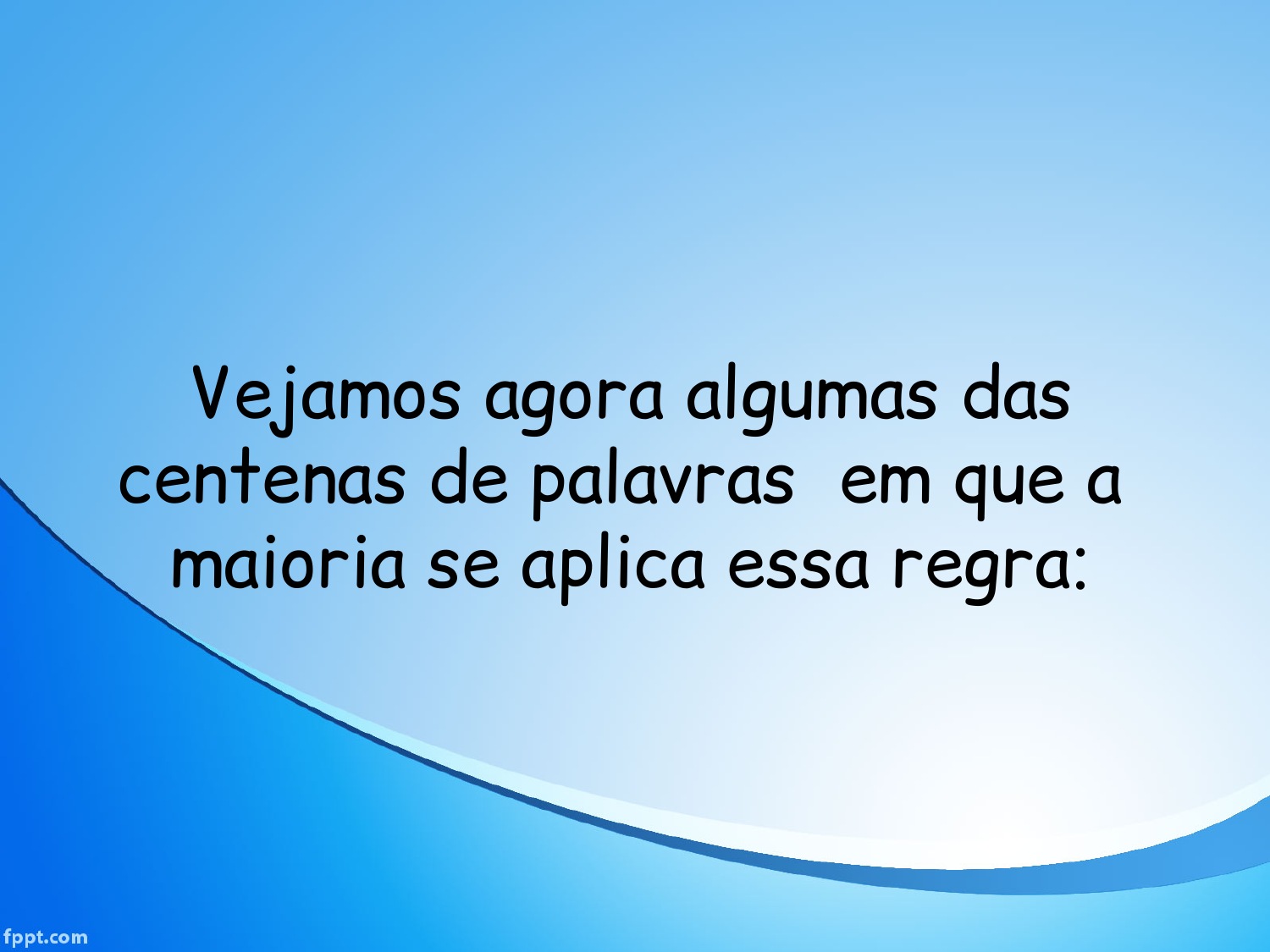

Vejamos agora algumas das centenas de palavras  em que a  maioria se aplica essa regra: